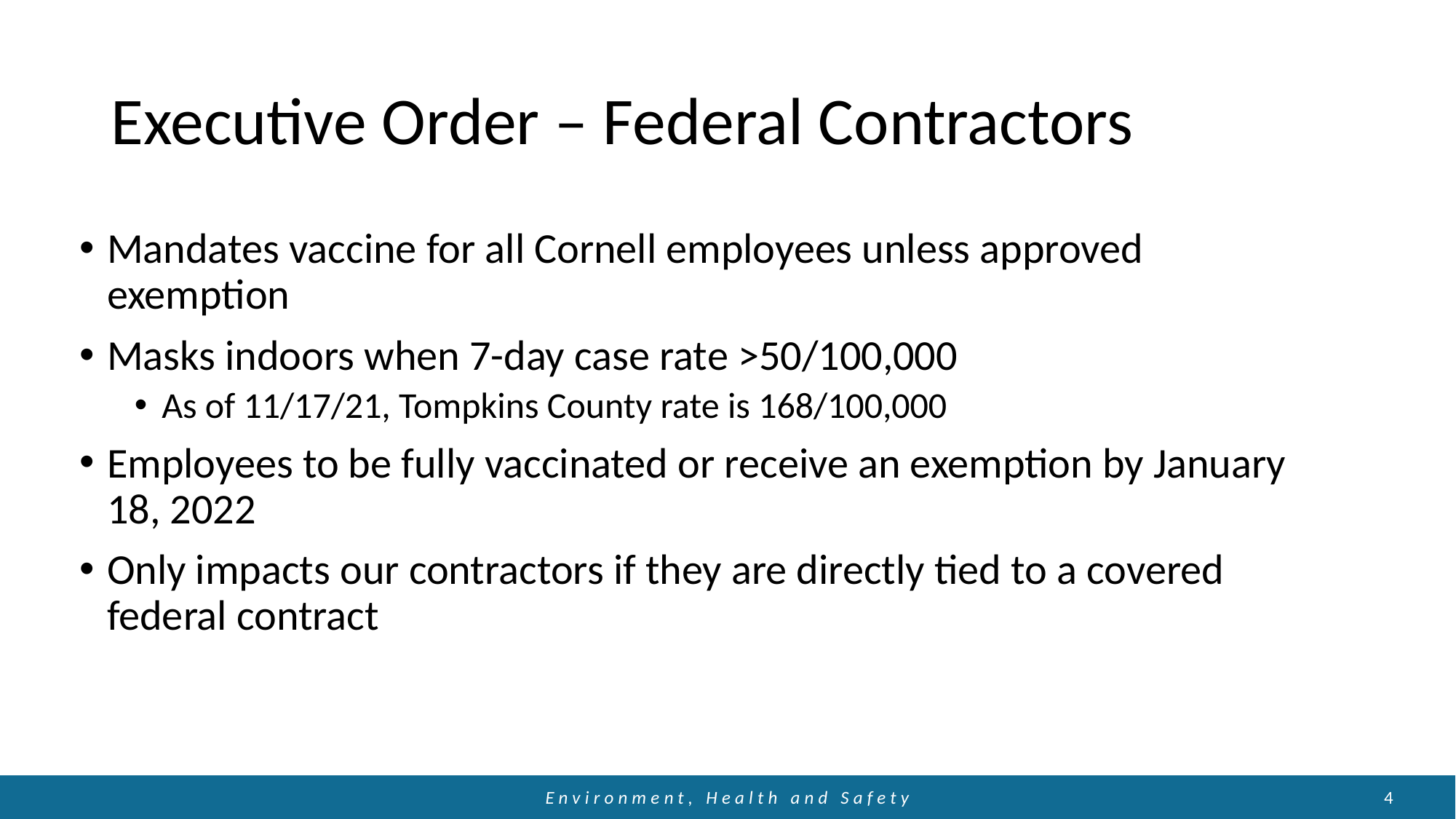

# Executive Order – Federal Contractors
Mandates vaccine for all Cornell employees unless approved exemption
Masks indoors when 7-day case rate >50/100,000
As of 11/17/21, Tompkins County rate is 168/100,000
Employees to be fully vaccinated or receive an exemption by January 18, 2022
Only impacts our contractors if they are directly tied to a covered federal contract